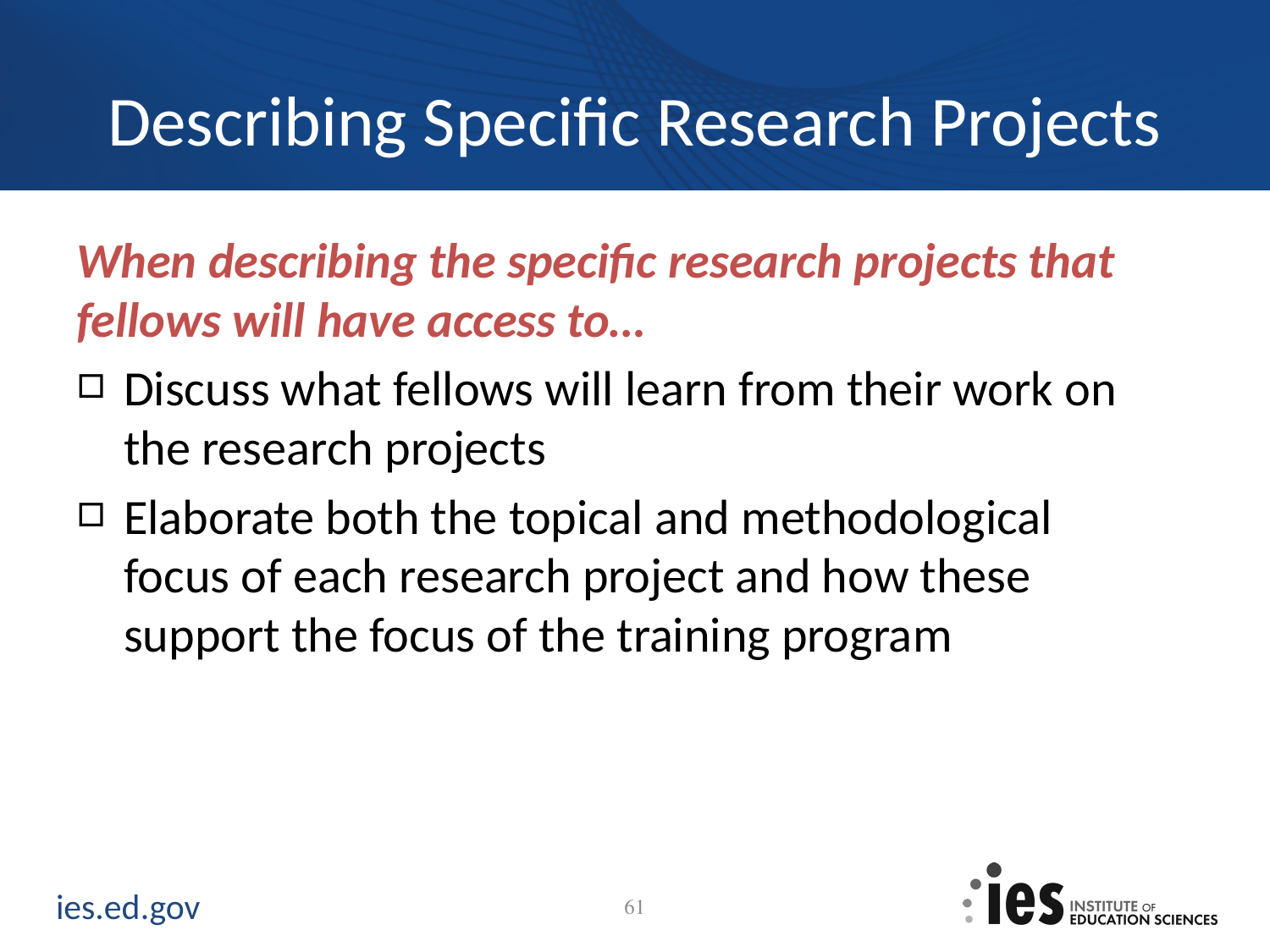

# Describing Specific Research Projects
When describing the specific research projects that fellows will have access to…
Discuss what fellows will learn from their work on the research projects
Elaborate both the topical and methodological focus of each research project and how these support the focus of the training program
61